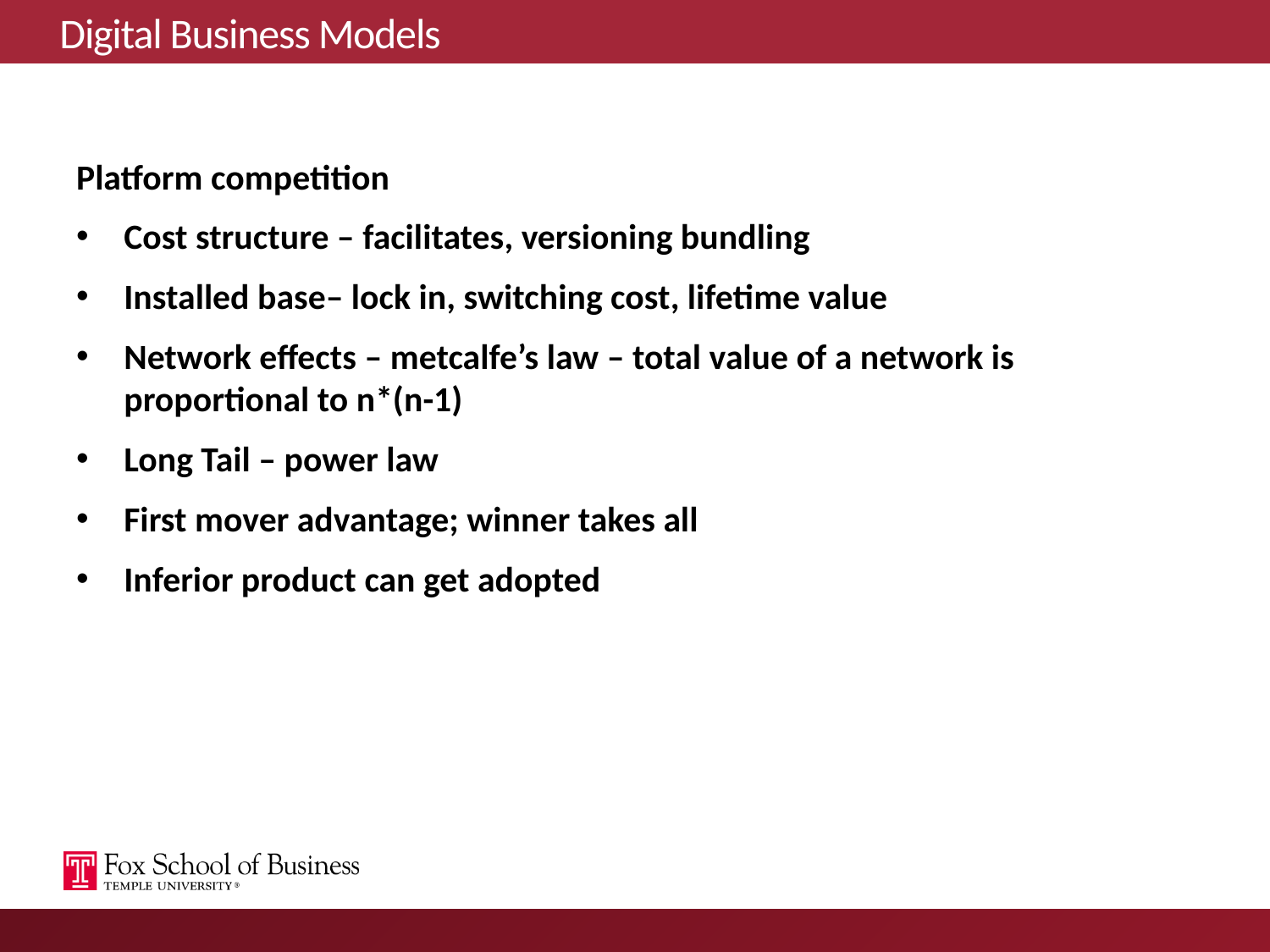

# Digital Business Models
Platform competition
Cost structure – facilitates, versioning bundling
Installed base– lock in, switching cost, lifetime value
Network effects – metcalfe’s law – total value of a network is proportional to n*(n-1)
Long Tail – power law
First mover advantage; winner takes all
Inferior product can get adopted